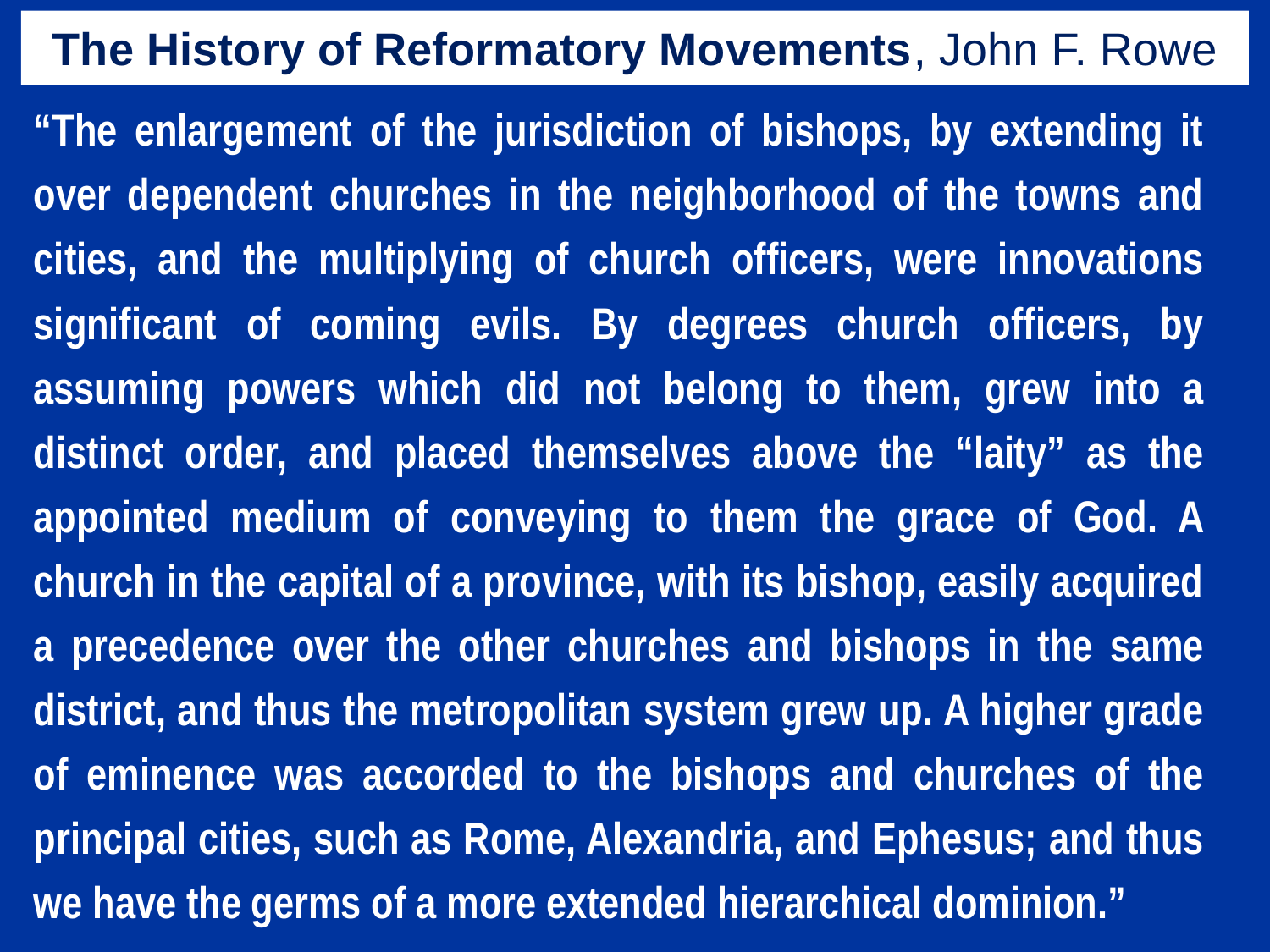

# The History of Reformatory Movements, John F. Rowe
“The enlargement of the jurisdiction of bishops, by extending it over dependent churches in the neighborhood of the towns and cities, and the multiplying of church officers, were innovations significant of coming evils. By degrees church officers, by assuming powers which did not belong to them, grew into a distinct order, and placed themselves above the “laity” as the appointed medium of conveying to them the grace of God. A church in the capital of a province, with its bishop, easily acquired a precedence over the other churches and bishops in the same district, and thus the metropolitan system grew up. A higher grade of eminence was accorded to the bishops and churches of the principal cities, such as Rome, Alexandria, and Ephesus; and thus we have the germs of a more extended hierarchical dominion.”